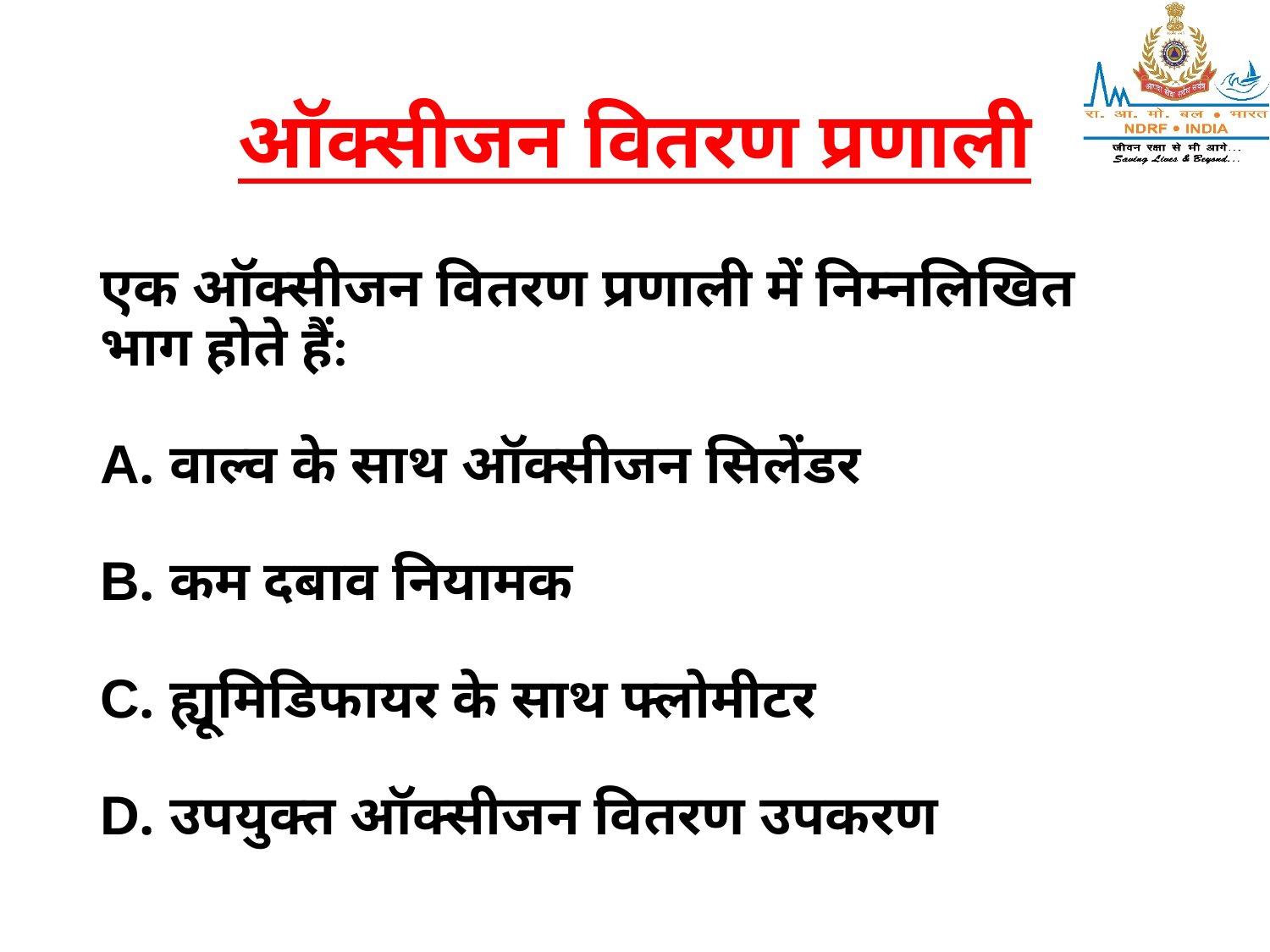

# ऑक्सीजन वितरण प्रणाली
एक ऑक्सीजन वितरण प्रणाली में निम्नलिखित भाग होते हैं:
वाल्व के साथ ऑक्सीजन सिलेंडर
कम दबाव नियामक
ह्यूमिडिफायर के साथ फ्लोमीटर
उपयुक्त ऑक्सीजन वितरण उपकरण
Cont…